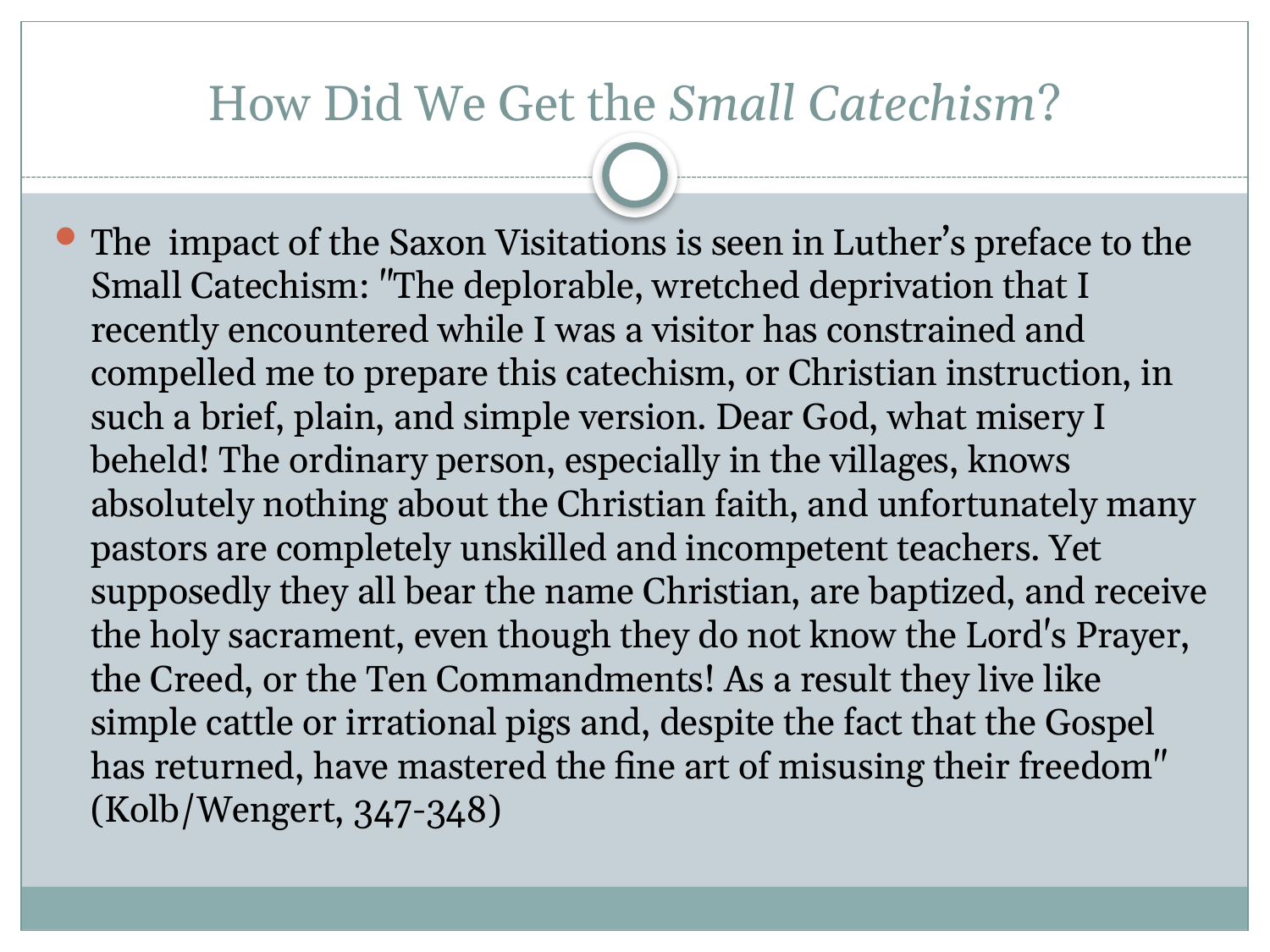

# How Did We Get the Small Catechism?
The  impact of the Saxon Visitations is seen in Luther’s preface to the Small Catechism: "The deplorable, wretched deprivation that I recently encountered while I was a visitor has constrained and compelled me to prepare this catechism, or Christian instruction, in such a brief, plain, and simple version. Dear God, what misery I beheld! The ordinary person, especially in the villages, knows absolutely nothing about the Christian faith, and unfortunately many pastors are completely unskilled and incompetent teachers. Yet supposedly they all bear the name Christian, are baptized, and receive the holy sacrament, even though they do not know the Lord's Prayer, the Creed, or the Ten Commandments! As a result they live like simple cattle or irrational pigs and, despite the fact that the Gospel has returned, have mastered the fine art of misusing their freedom" (Kolb/Wengert, 347-348)